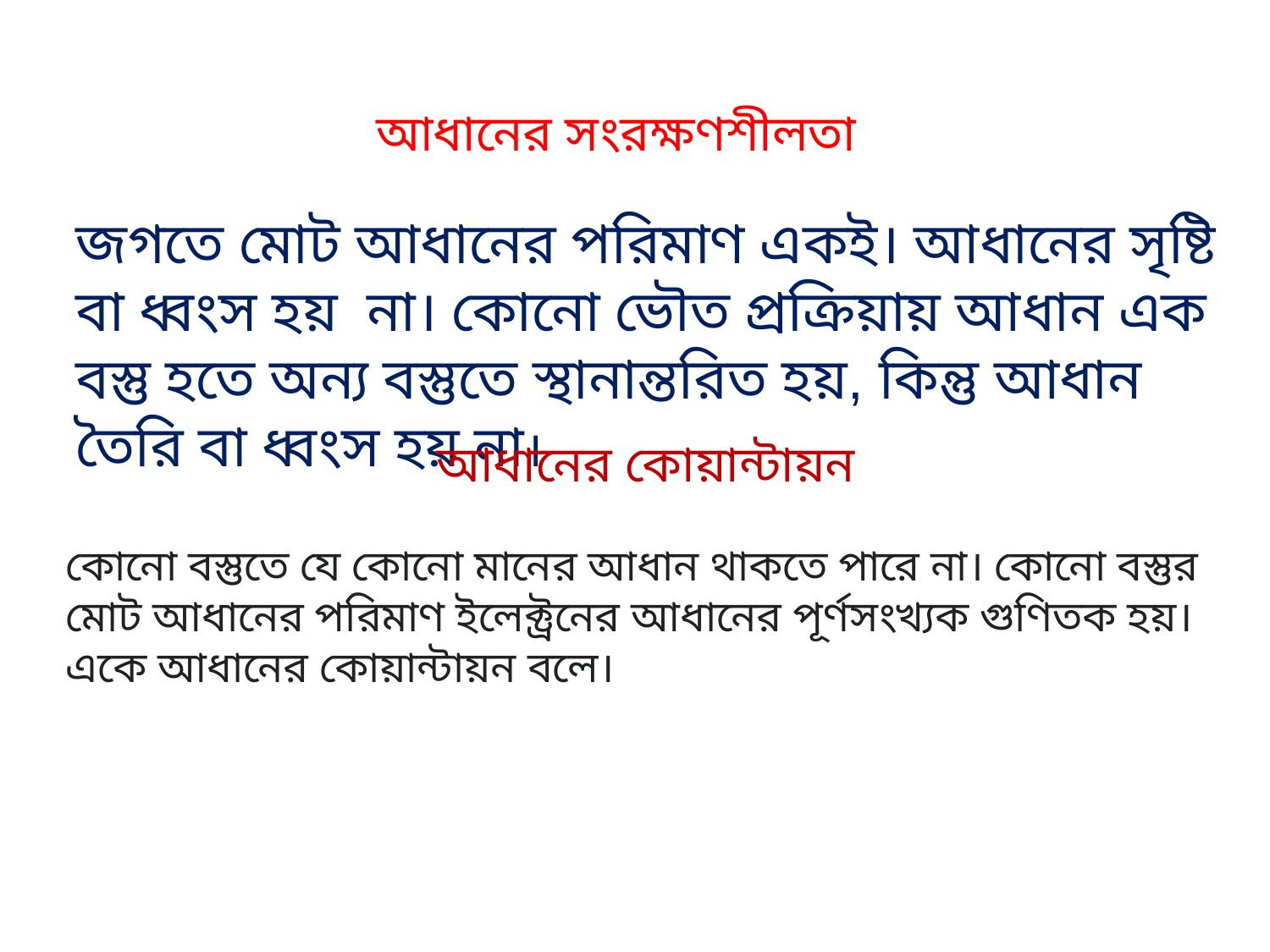

আধানের সংরক্ষণশীলতা
জগতে মোট আধানের পরিমাণ একই। আধানের সৃষ্টি বা ধ্বংস হয়  না। কোনো ভৌত প্রক্রিয়ায় আধান এক বস্তু হতে অন্য বস্তুতে স্থানান্তরিত হয়, কিন্তু আধান তৈরি বা ধ্বংস হয় না।
আধানের কোয়ান্টায়ন
কোনো বস্তুতে যে কোনো মানের আধান থাকতে পারে না। কোনো বস্তুর মোট আধানের পরিমাণ ইলেক্ট্রনের আধানের পূর্ণসংখ্যক গুণিতক হয়। একে আধানের কোয়ান্টায়ন বলে।